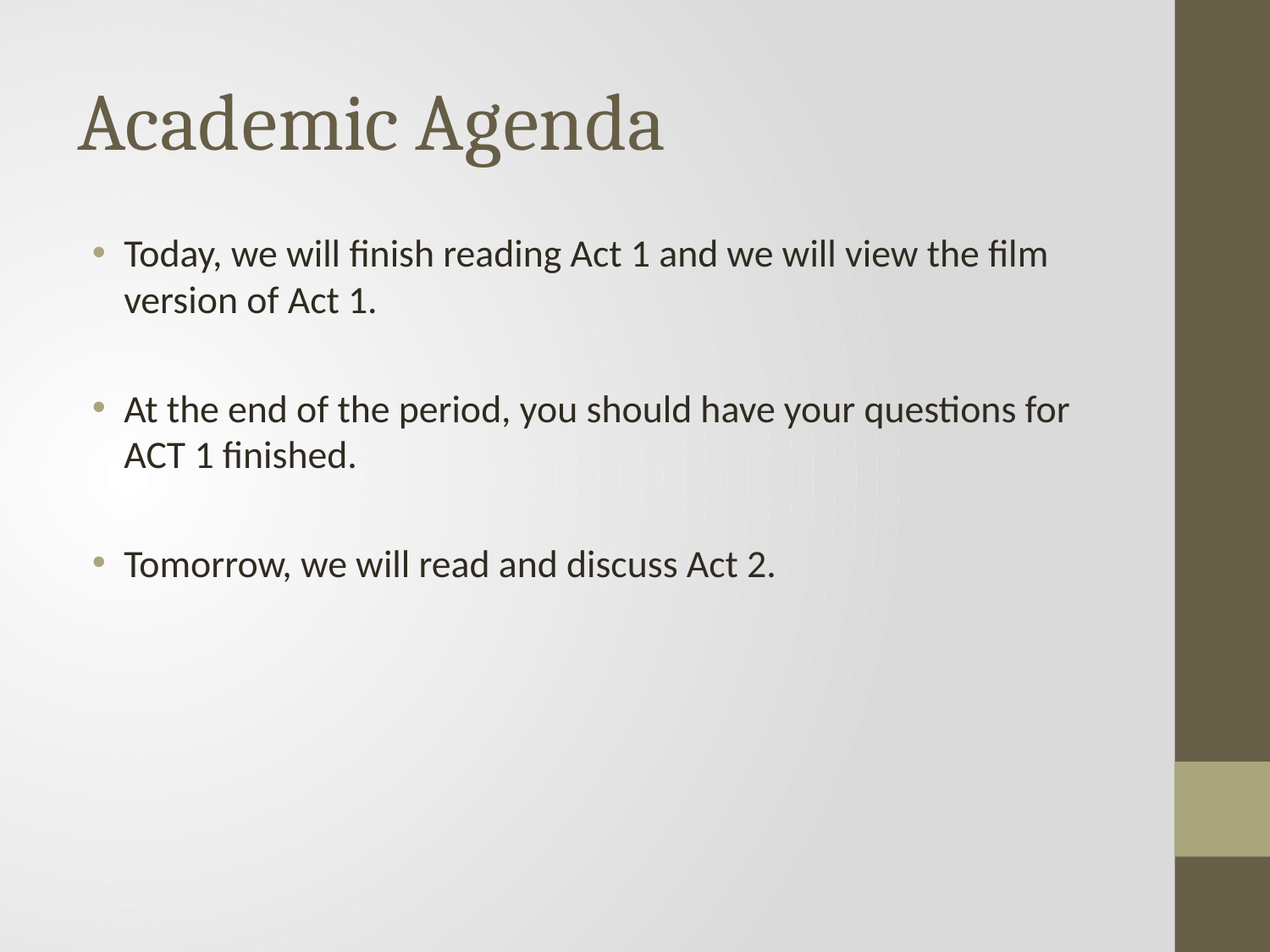

# Academic Agenda
Today, we will finish reading Act 1 and we will view the film version of Act 1.

At the end of the period, you should have your questions for ACT 1 finished.

Tomorrow, we will read and discuss Act 2.